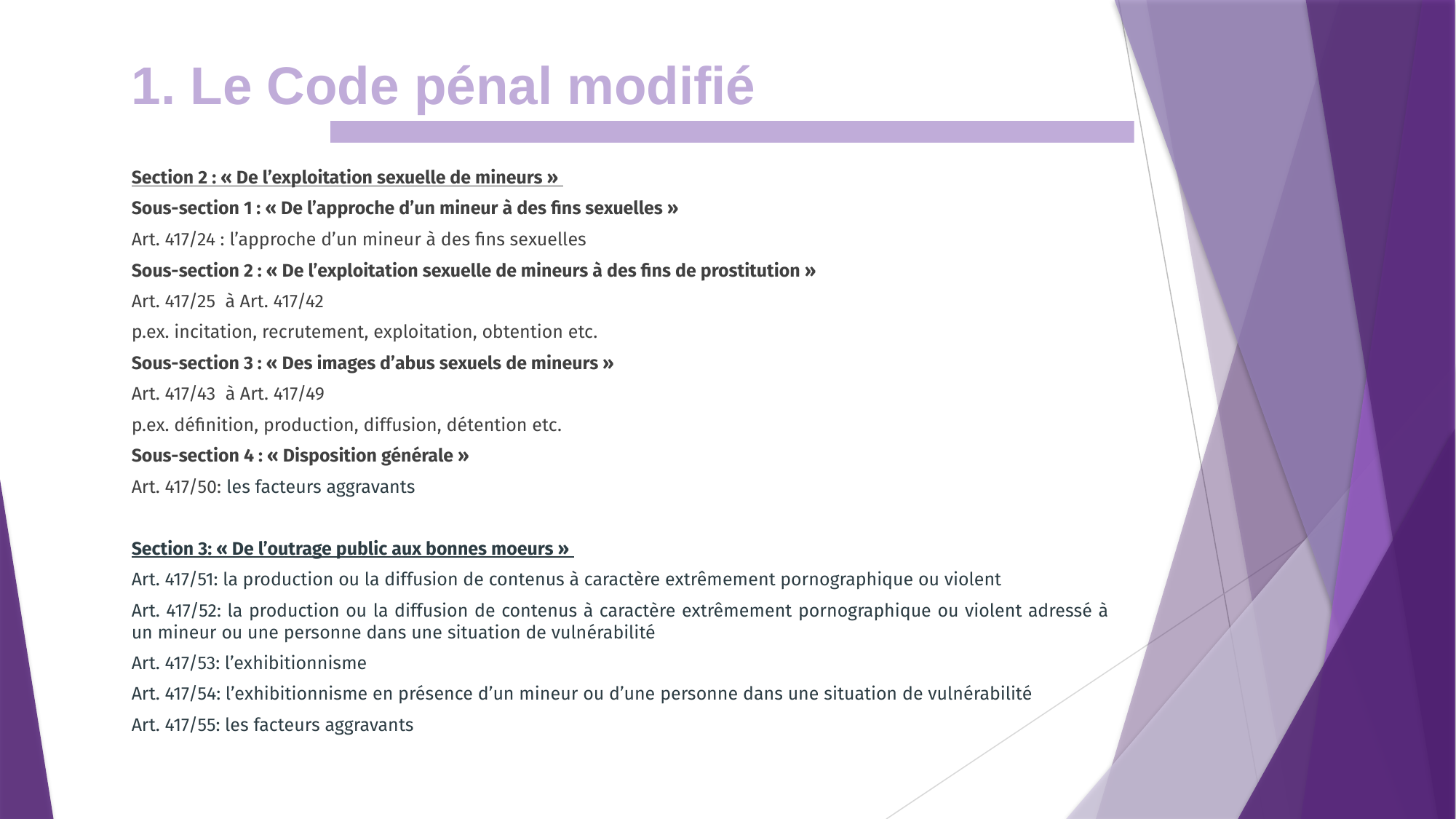

1. Le Code pénal modifié

Section 2 : « De l’exploitation sexuelle de mineurs »
Sous-section 1 : « De l’approche d’un mineur à des fins sexuelles »
Art. 417/24 : l’approche d’un mineur à des fins sexuelles
Sous-section 2 : « De l’exploitation sexuelle de mineurs à des fins de prostitution »
Art. 417/25  à Art. 417/42
p.ex. incitation, recrutement, exploitation, obtention etc.
Sous-section 3 : « Des images d’abus sexuels de mineurs »
Art. 417/43  à Art. 417/49
p.ex. définition, production, diffusion, détention etc.
Sous-section 4 : « Disposition générale »
Art. 417/50: les facteurs aggravants

Section 3: « De l’outrage public aux bonnes moeurs »
Art. 417/51: la production ou la diffusion de contenus à caractère extrêmement pornographique ou violent
Art. 417/52: la production ou la diffusion de contenus à caractère extrêmement pornographique ou violent adressé à un mineur ou une personne dans une situation de vulnérabilité
Art. 417/53: l’exhibitionnisme
Art. 417/54: l’exhibitionnisme en présence d’un mineur ou d’une personne dans une situation de vulnérabilité
Art. 417/55: les facteurs aggravants